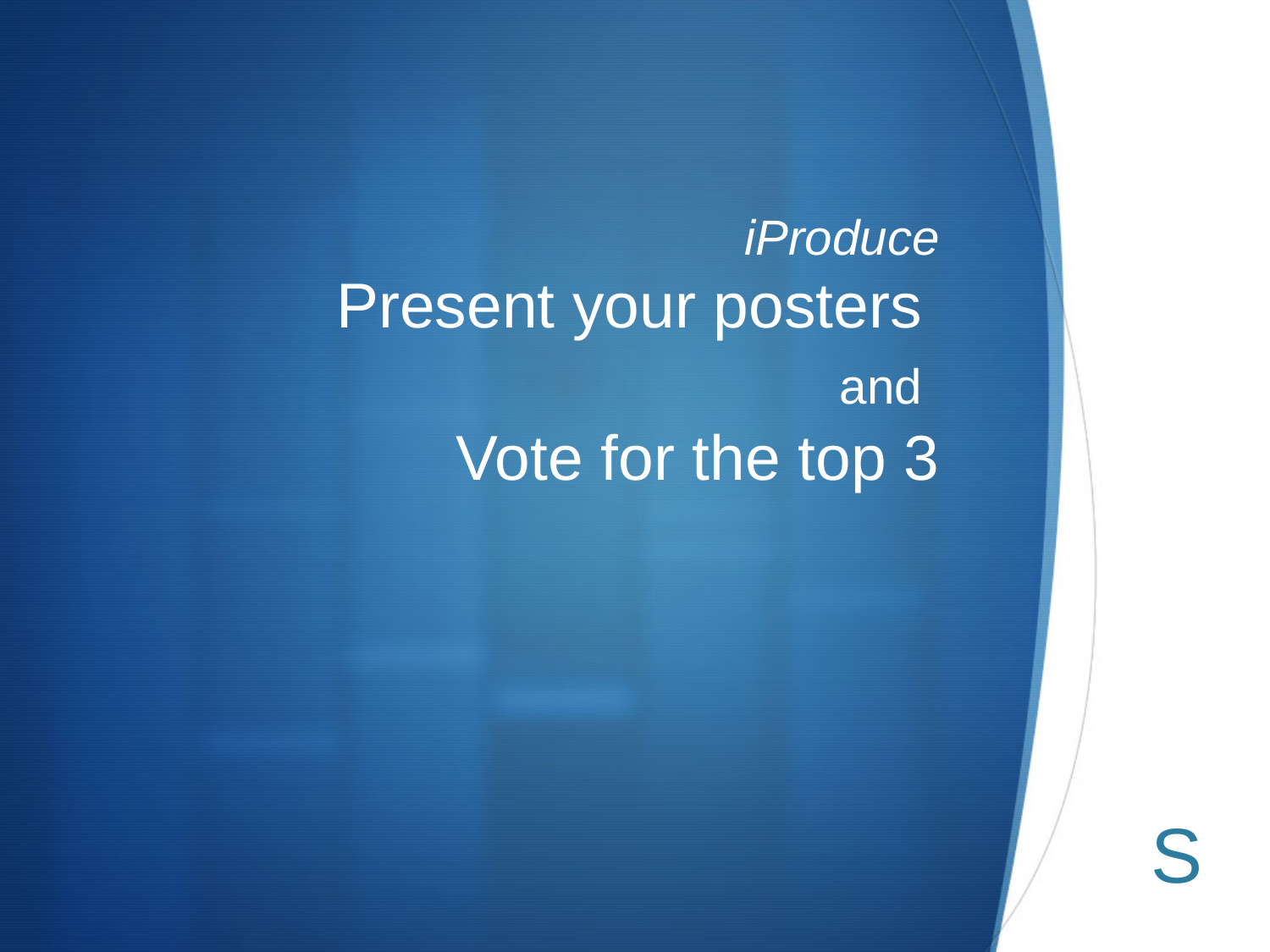

# iProduce Present your posters and Vote for the top 3